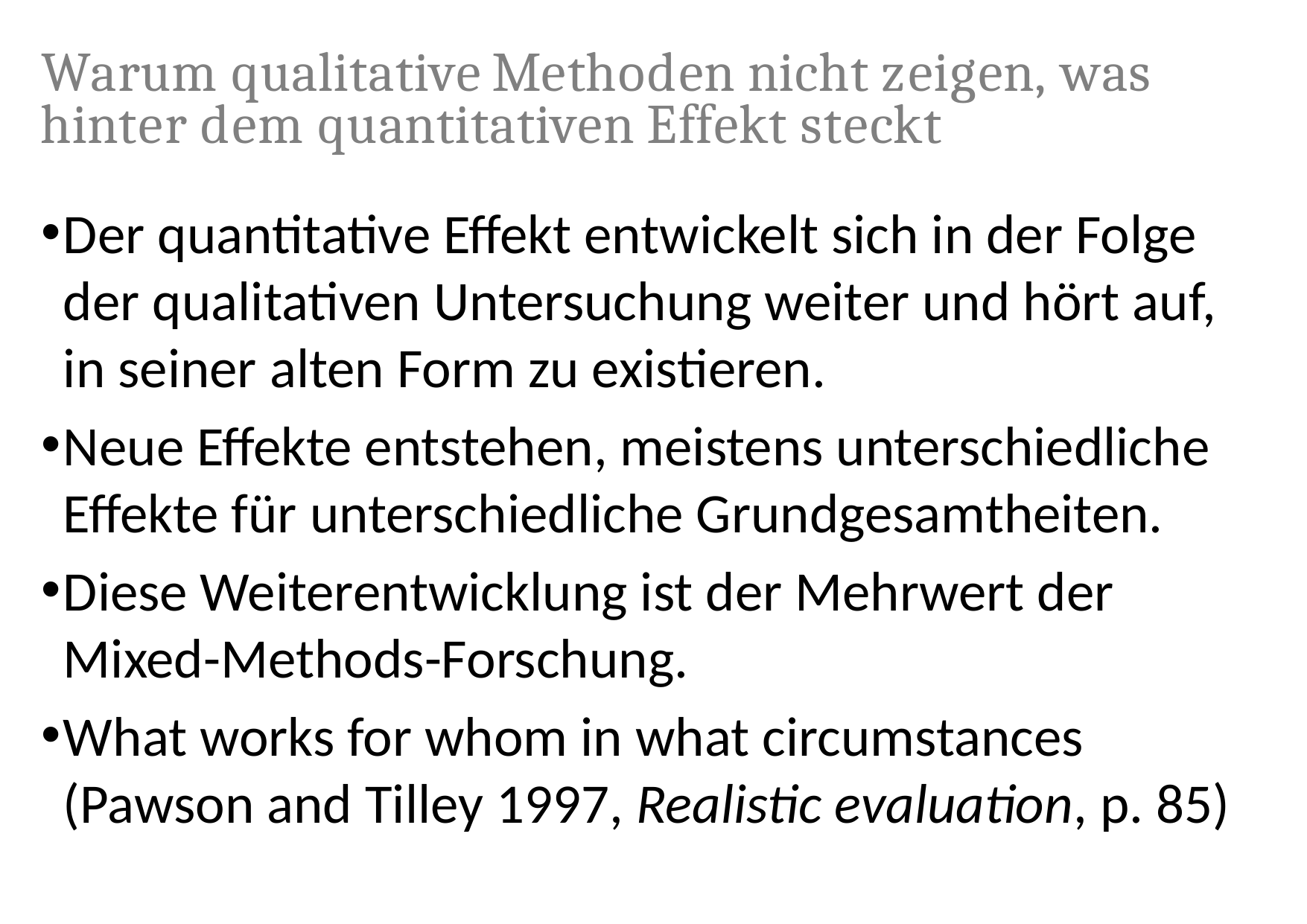

# Warum qualitative Methoden nicht zeigen, was hinter dem quantitativen Effekt steckt
Der quantitative Effekt entwickelt sich in der Folge der qualitativen Untersuchung weiter und hört auf, in seiner alten Form zu existieren.
Neue Effekte entstehen, meistens unterschiedliche Effekte für unterschiedliche Grundgesamtheiten.
Diese Weiterentwicklung ist der Mehrwert der Mixed-Methods-Forschung.
What works for whom in what circumstances (Pawson and Tilley 1997, Realistic evaluation, p. 85)